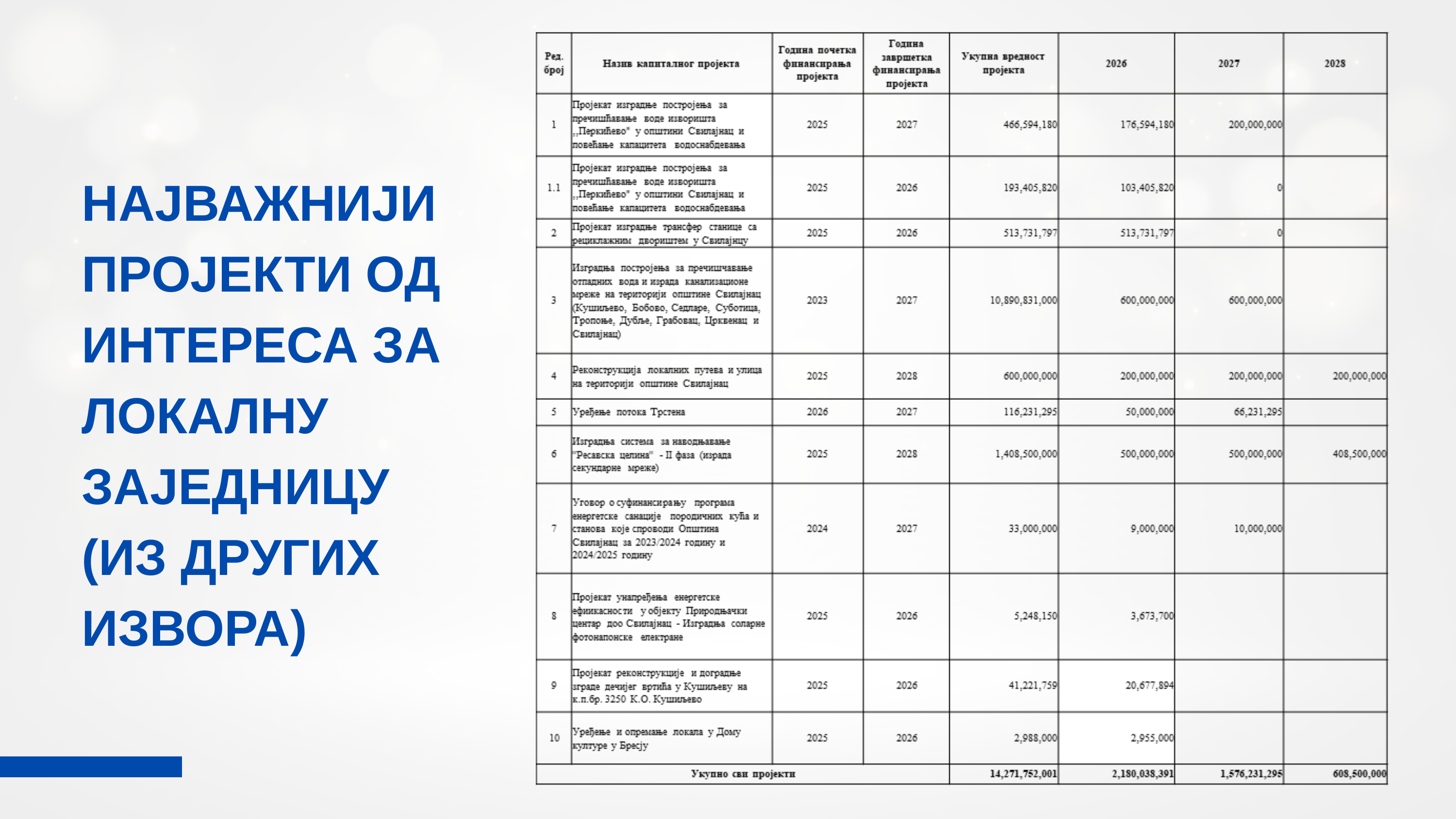

НАЈВАЖНИЈИ ПРОЈЕКТИ ОД ИНТЕРЕСА ЗА ЛОКАЛНУ ЗАЈЕДНИЦУ (ИЗ ДРУГИХ ИЗВОРА)